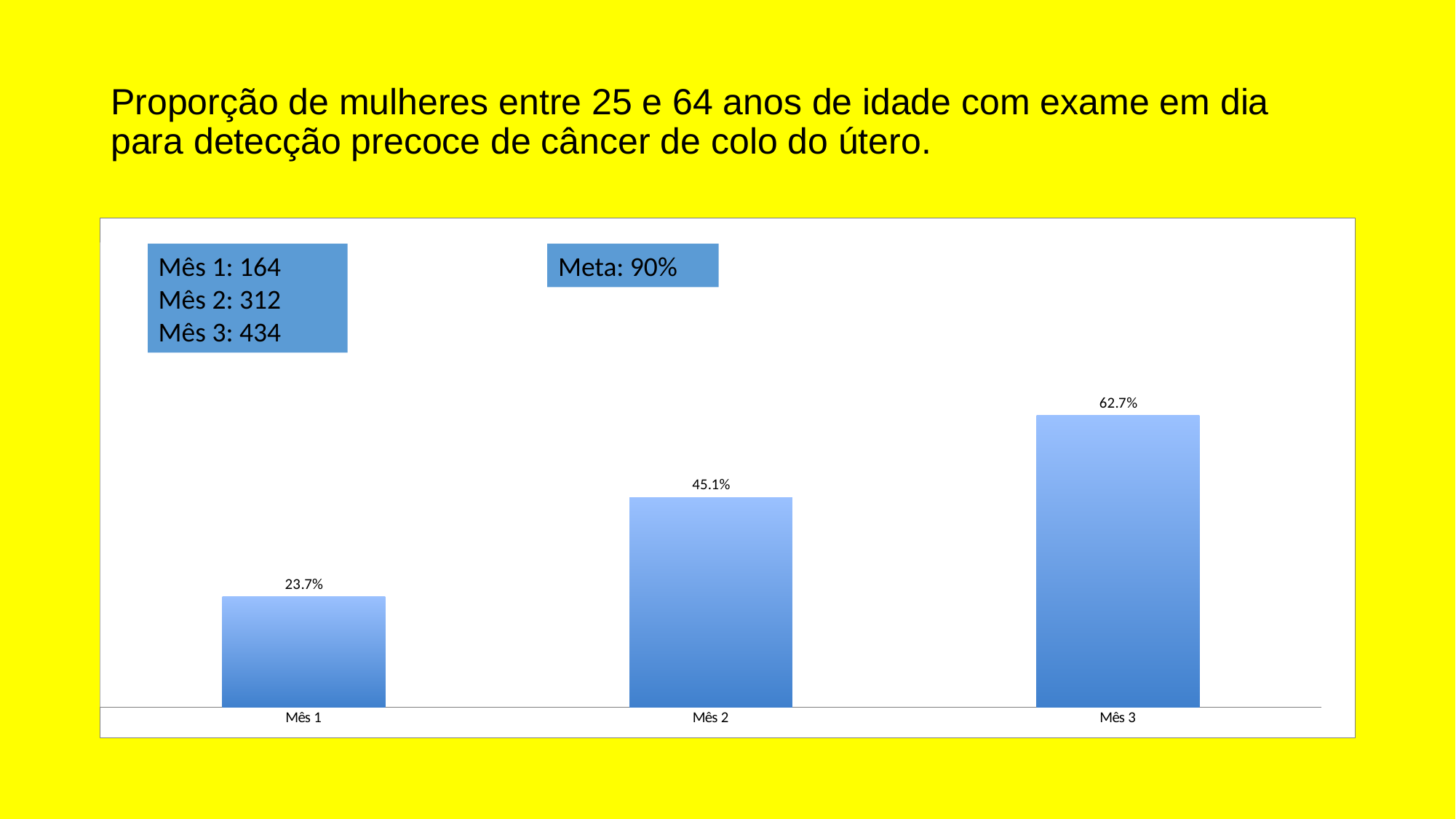

# Proporção de mulheres entre 25 e 64 anos de idade com exame em dia para detecção precoce de câncer de colo do útero.

### Chart

| Category | Proporção de mulheres entre 25 e 64 anos com exame em dia para detecção precoce do câncer de colo de útero |
|---|---|
| Mês 1 | 0.23699421965317918 |
| Mês 2 | 0.4508670520231214 |
| Mês 3 | 0.6271676300578035 |
Mês 1: 164
Mês 2: 312
Mês 3: 434
Meta: 90%